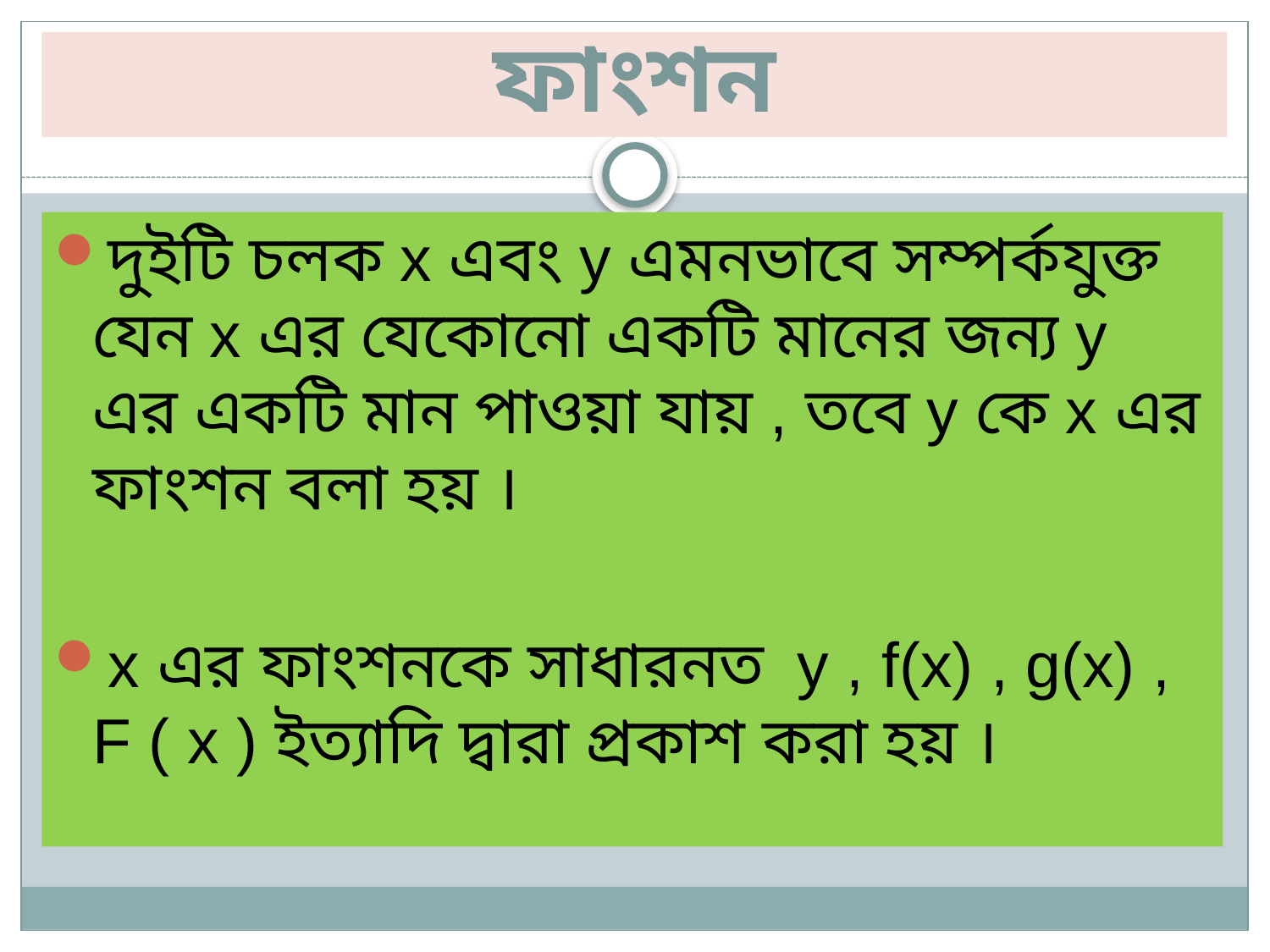

# ফাংশন
দুইটি চলক x এবং y এমনভাবে সম্পর্কযুক্ত যেন x এর যেকোনো একটি মানের জন্য y এর একটি মান পাওয়া যায় , তবে y কে x এর ফাংশন বলা হয় ।

x এর ফাংশনকে সাধারনত  y , f(x) , g(x) , F ( x ) ইত্যাদি দ্বারা প্রকাশ করা হয় ।